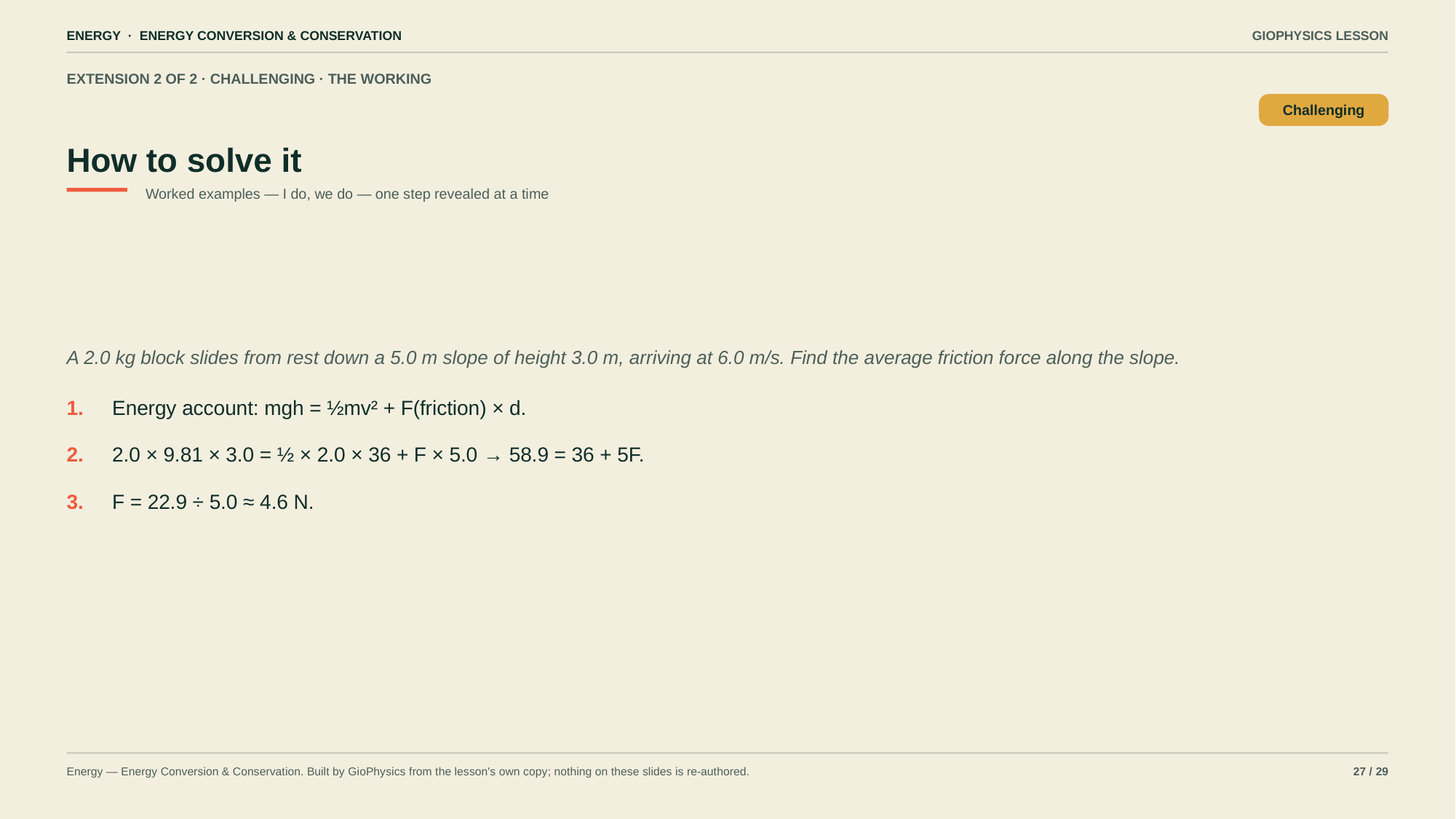

ENERGY  ·  ENERGY CONVERSION & CONSERVATION
GIOPHYSICS LESSON

EXTENSION 2 OF 2 · CHALLENGING · THE WORKING
How to solve it

Challenging
Worked examples — I do, we do — one step revealed at a time

A 2.0 kg block slides from rest down a 5.0 m slope of height 3.0 m, arriving at 6.0 m/s. Find the average friction force along the slope.
1.
Energy account: mgh = ½mv² + F(friction) × d.
2.
2.0 × 9.81 × 3.0 = ½ × 2.0 × 36 + F × 5.0 → 58.9 = 36 + 5F.
3.
F = 22.9 ÷ 5.0 ≈ 4.6 N.

Energy — Energy Conversion & Conservation. Built by GioPhysics from the lesson's own copy; nothing on these slides is re-authored.
27 / 29